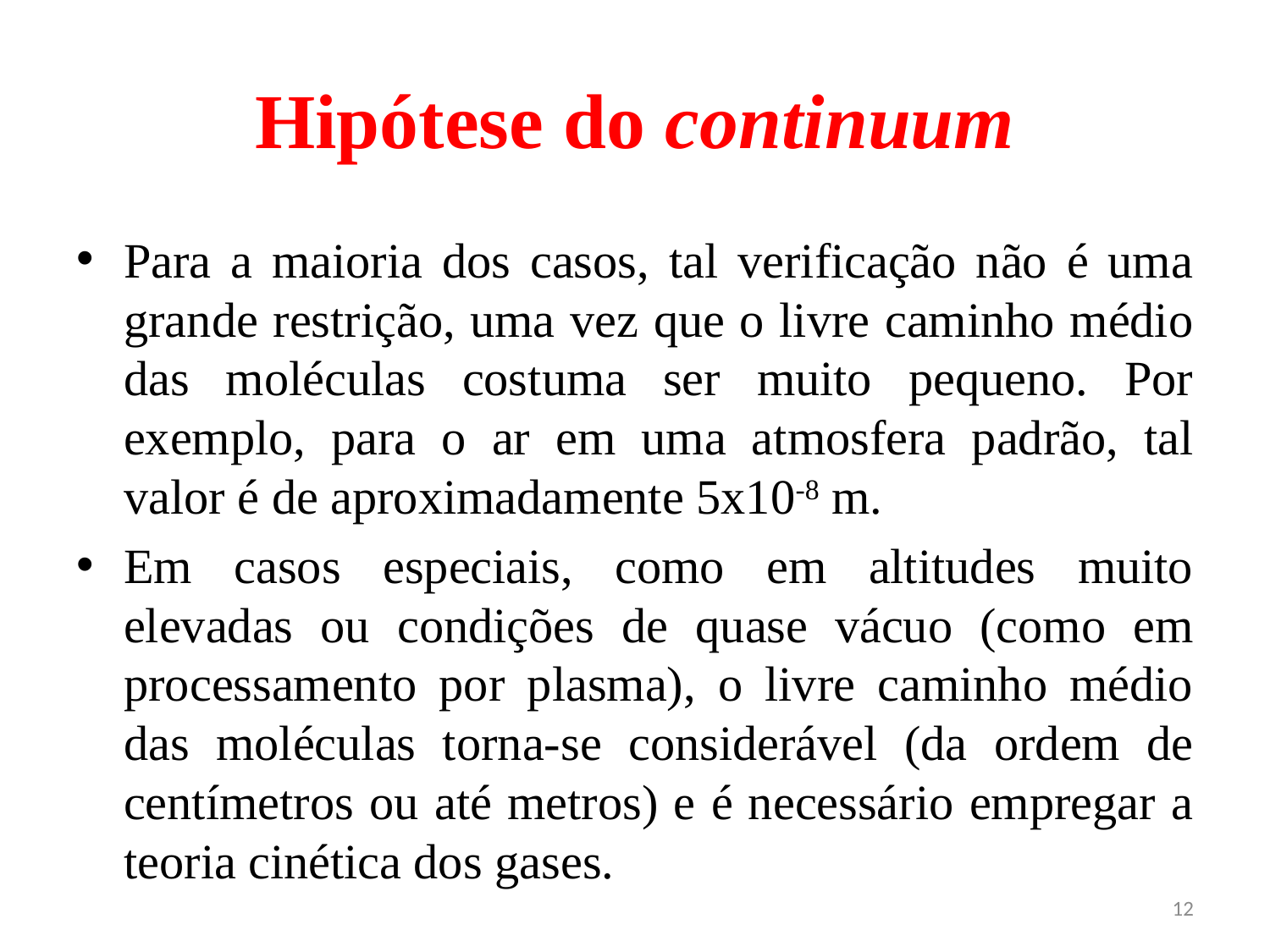

# Hipótese do continuum
Para a maioria dos casos, tal verificação não é uma grande restrição, uma vez que o livre caminho médio das moléculas costuma ser muito pequeno. Por exemplo, para o ar em uma atmosfera padrão, tal valor é de aproximadamente 5x10-8 m.
Em casos especiais, como em altitudes muito elevadas ou condições de quase vácuo (como em processamento por plasma), o livre caminho médio das moléculas torna-se considerável (da ordem de centímetros ou até metros) e é necessário empregar a teoria cinética dos gases.
12